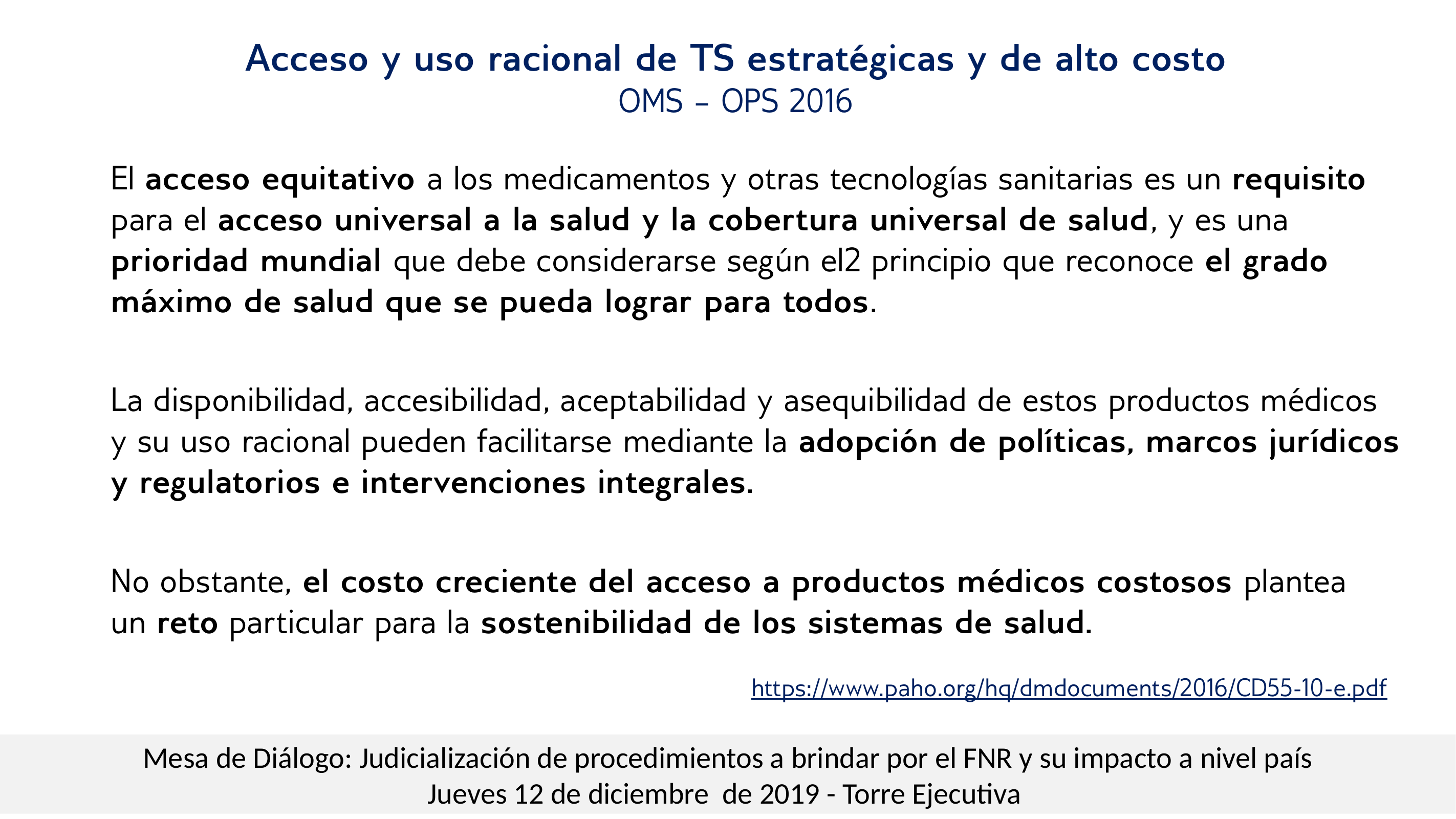

Acceso y uso racional de TS estratégicas y de alto costo
OMS – OPS 2016
El acceso equitativo a los medicamentos y otras tecnologías sanitarias es un requisito para el acceso universal a la salud y la cobertura universal de salud, y es una prioridad mundial que debe considerarse según el2 principio que reconoce el grado máximo de salud que se pueda lograr para todos.
La disponibilidad, accesibilidad, aceptabilidad y asequibilidad de estos productos médicos y su uso racional pueden facilitarse mediante la adopción de políticas, marcos jurídicos y regulatorios e intervenciones integrales.
No obstante, el costo creciente del acceso a productos médicos costosos plantea un reto particular para la sostenibilidad de los sistemas de salud.
https://www.paho.org/hq/dmdocuments/2016/CD55-10-e.pdf
Mesa de Diálogo: Judicialización de procedimientos a brindar por el FNR y su impacto a nivel país
Jueves 12 de diciembre  de 2019 - Torre Ejecutiva